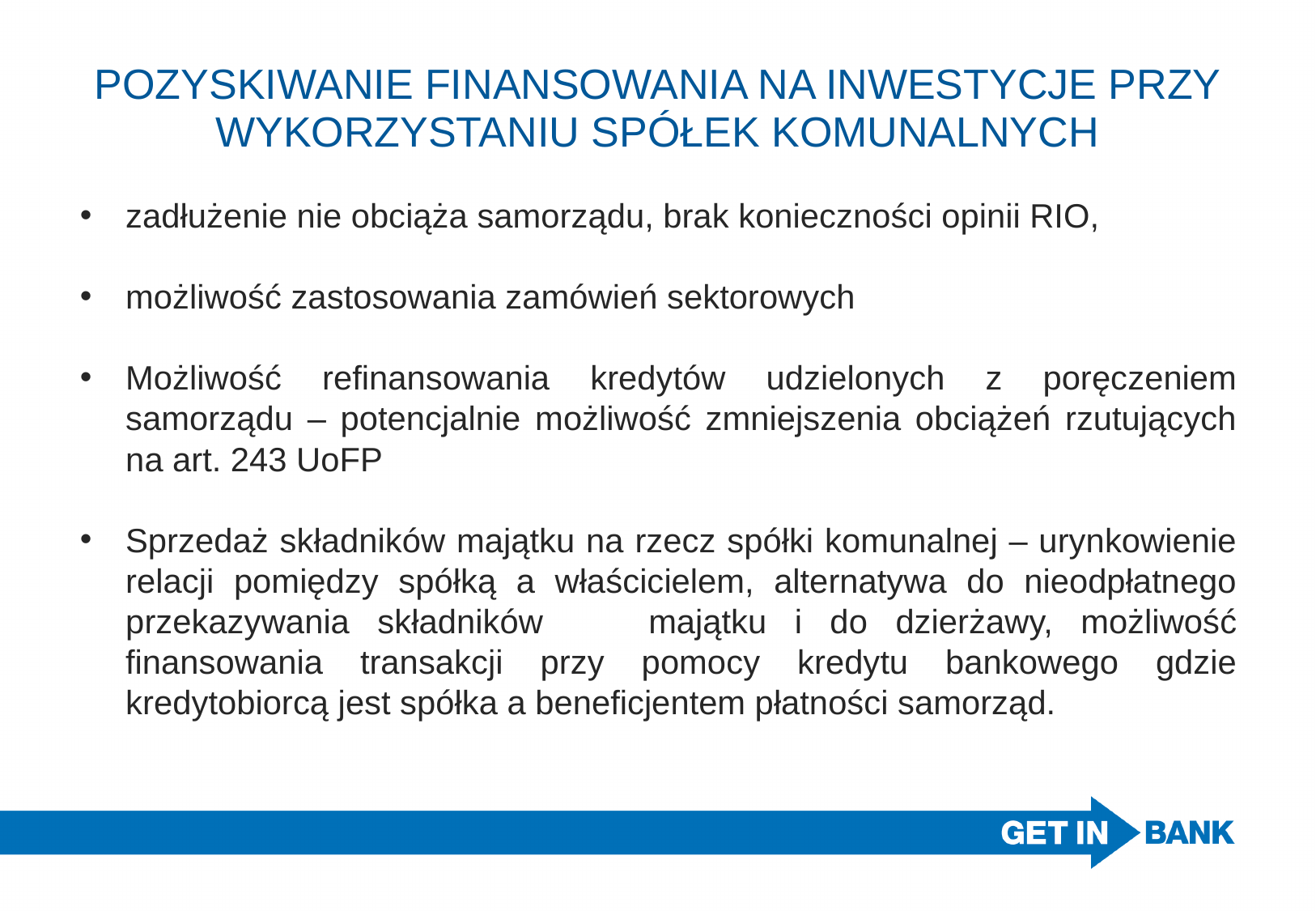

# POZYSKIWANIE FINANSOWANIA NA INWESTYCJE PRZY WYKORZYSTANIU SPÓŁEK KOMUNALNYCH
zadłużenie nie obciąża samorządu, brak konieczności opinii RIO,

możliwość zastosowania zamówień sektorowych

Możliwość refinansowania kredytów udzielonych z poręczeniem samorządu – potencjalnie możliwość zmniejszenia obciążeń rzutujących na art. 243 UoFP

Sprzedaż składników majątku na rzecz spółki komunalnej – urynkowienie relacji pomiędzy spółką a właścicielem, alternatywa do nieodpłatnego przekazywania składników 	majątku i do dzierżawy, możliwość finansowania transakcji przy pomocy kredytu bankowego gdzie kredytobiorcą jest spółka a beneficjentem płatności samorząd.